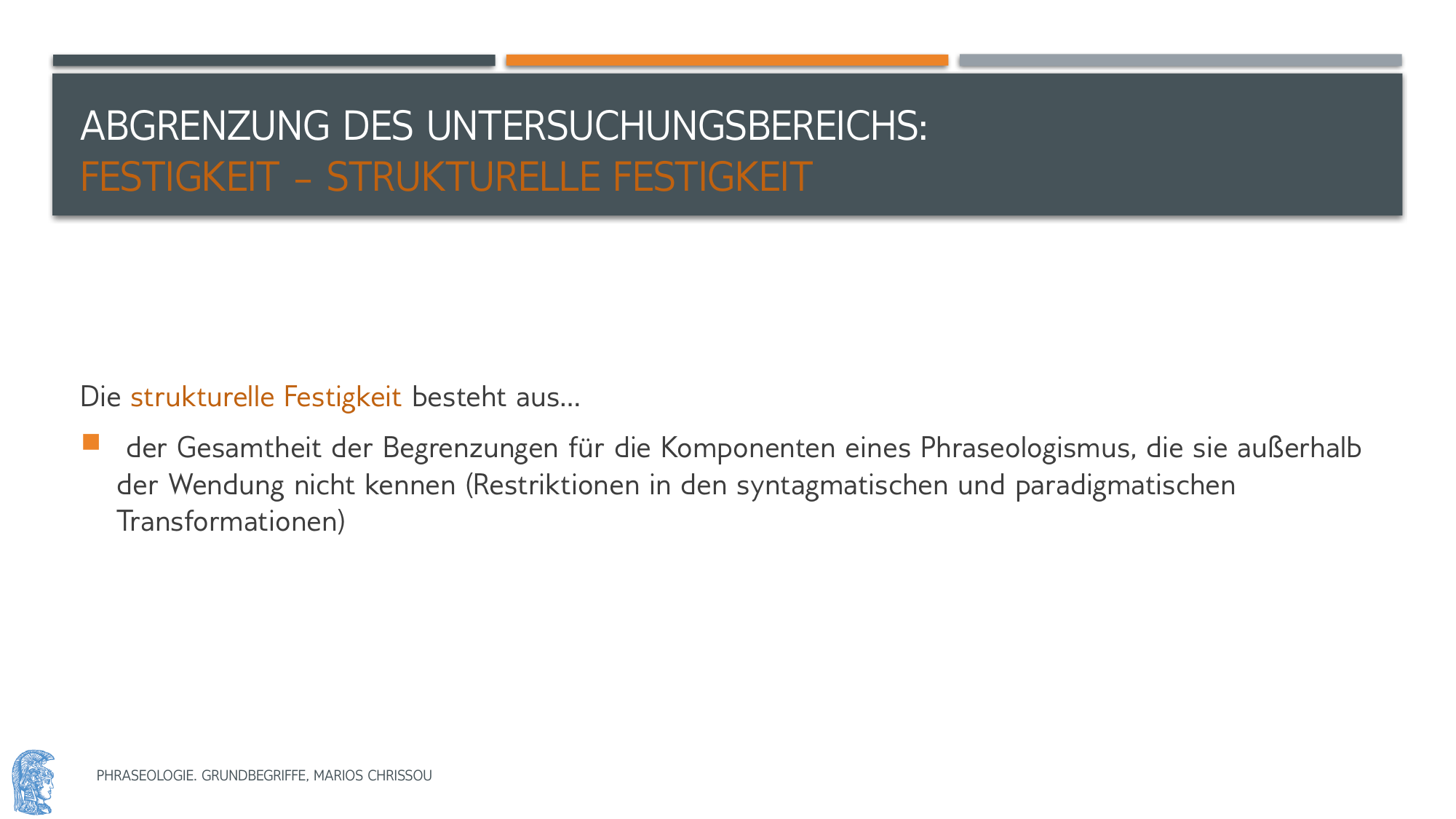

# Abgrenzung des untersuchungsbereichs: festigkeit – strukturelle festigkeit
Die strukturelle Festigkeit besteht aus…
 der Gesamtheit der Begrenzungen für die Komponenten eines Phraseologismus, die sie außerhalb der Wendung nicht kennen (Restriktionen in den syntagmatischen und paradigmatischen Transformationen)